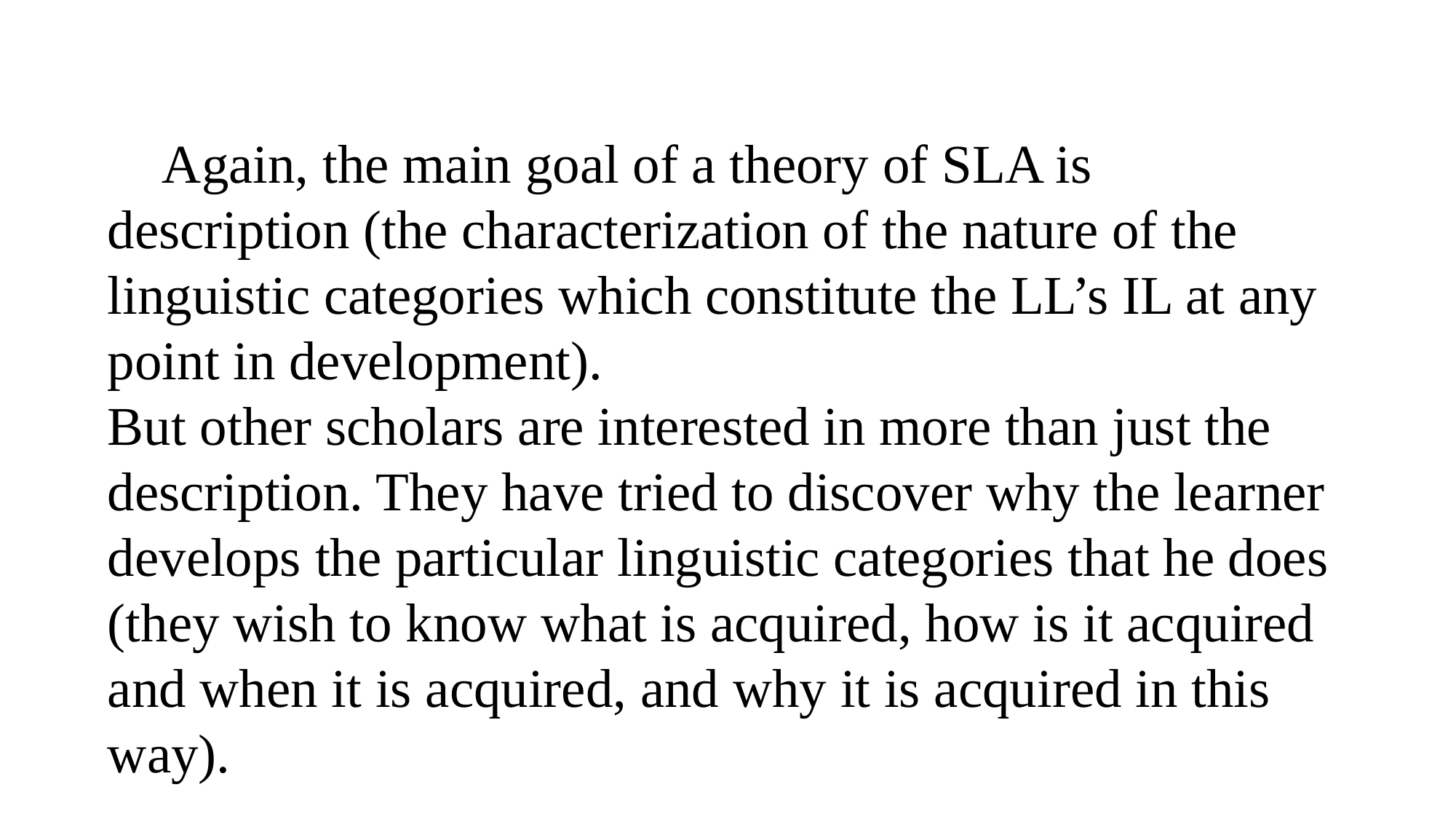

Again, the main goal of a theory of SLA is description (the characterization of the nature of the linguistic categories which constitute the LL’s IL at any point in development).
But other scholars are interested in more than just the description. They have tried to discover why the learner develops the particular linguistic categories that he does (they wish to know what is acquired, how is it acquired and when it is acquired, and why it is acquired in this way).